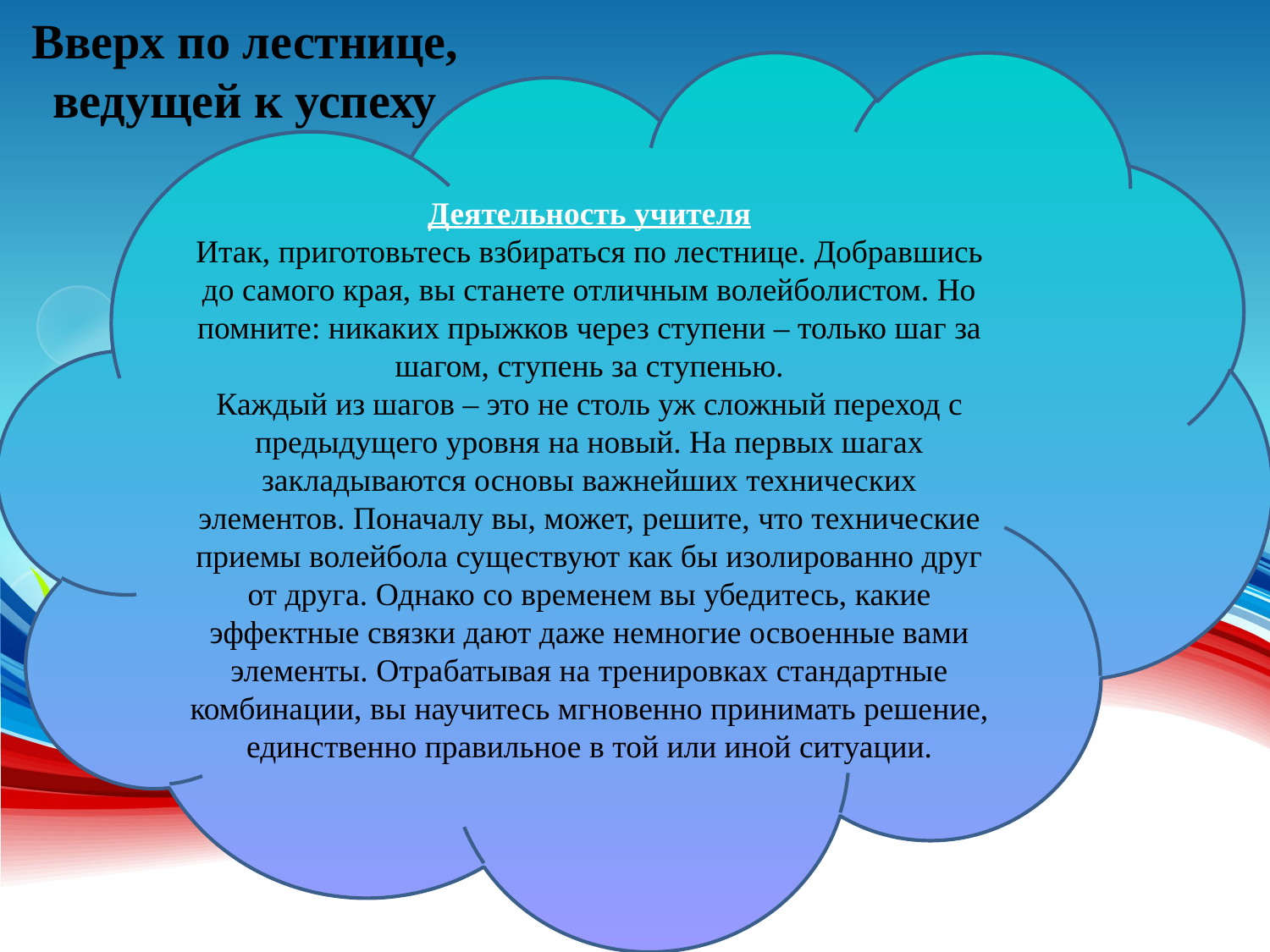

Вверх по лестнице, ведущей к успеху
Деятельность учителя
Итак, приготовьтесь взбираться по лестнице. Добравшись до самого края, вы станете отличным волейболистом. Но помните: никаких прыжков через ступени – только шаг за шагом, ступень за ступенью.
Каждый из шагов – это не столь уж сложный переход с предыдущего уровня на новый. На первых шагах закладываются основы важнейших технических элементов. Поначалу вы, может, решите, что технические приемы волейбола существуют как бы изолированно друг от друга. Однако со временем вы убедитесь, какие эффектные связки дают даже немногие освоенные вами элементы. Отрабатывая на тренировках стандартные комбинации, вы научитесь мгновенно принимать решение, единственно правильное в той или иной ситуации.